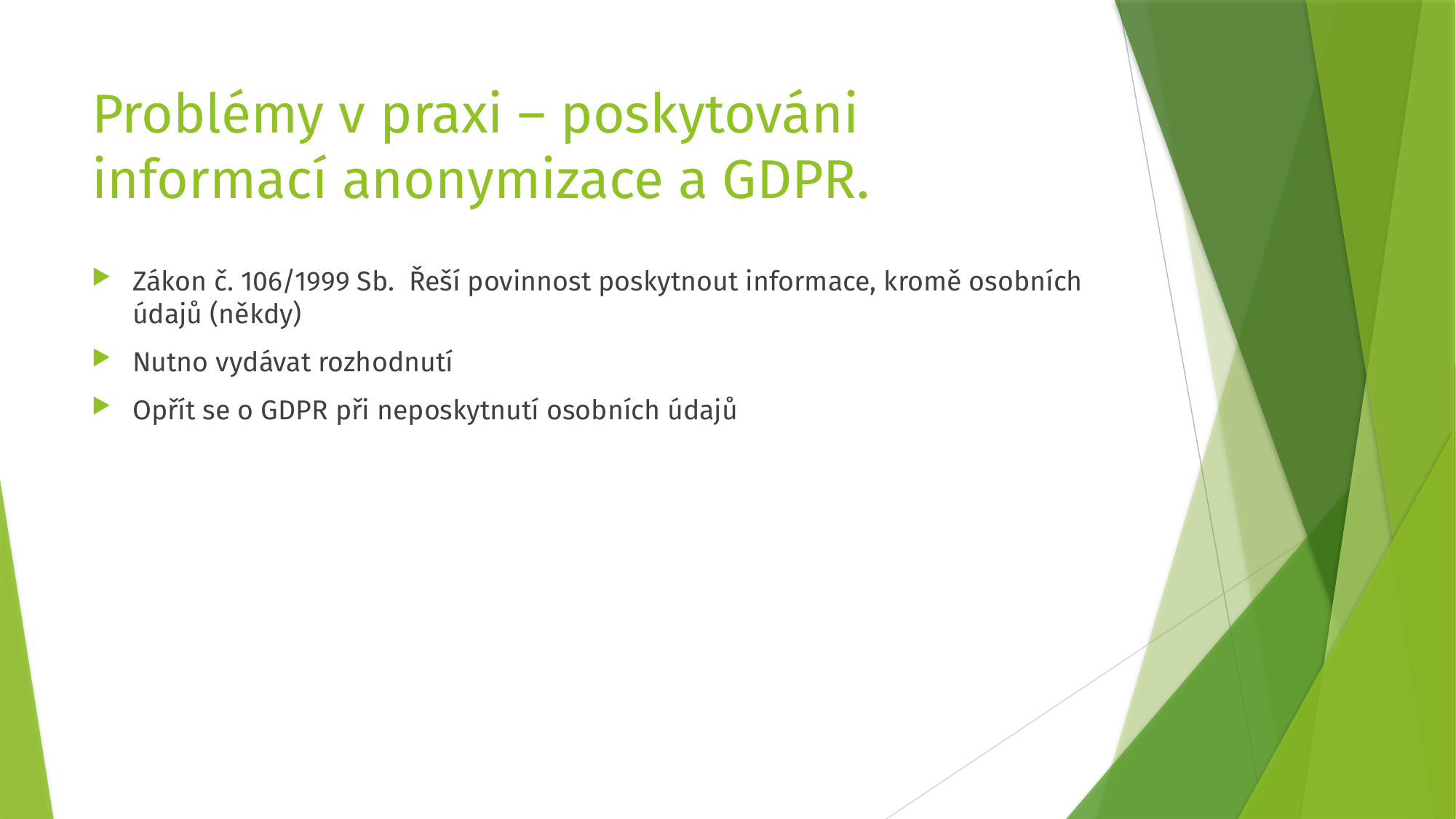

# Problémy v praxi – poskytováni informací anonymizace a GDPR.
Zákon č. 106/1999 Sb.  Řeší povinnost poskytnout informace, kromě osobních údajů (někdy)
Nutno vydávat rozhodnutí
Opřít se o GDPR při neposkytnutí osobních údajů